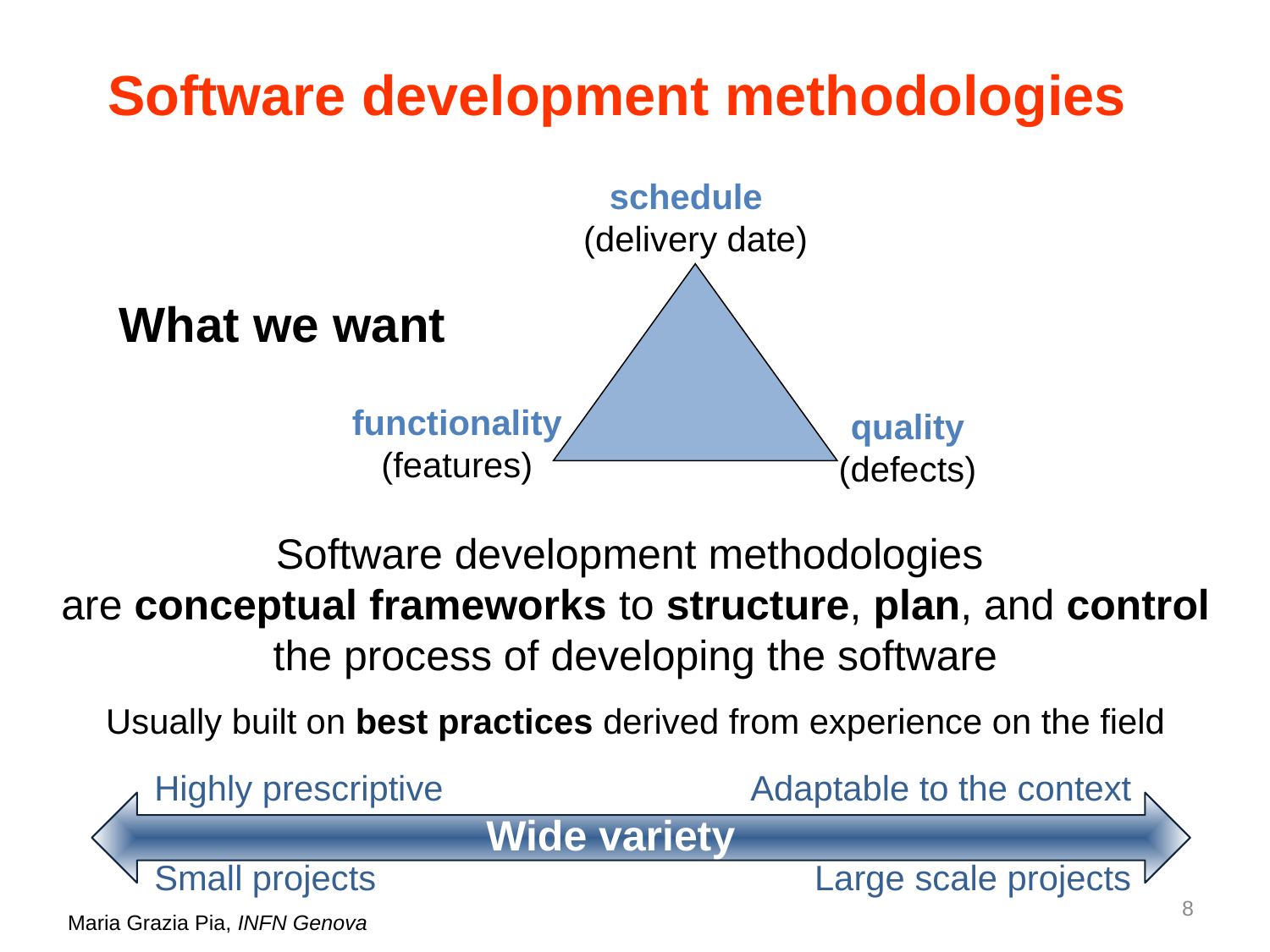

# Software development methodologies
schedule
(delivery date)

functionality
(features)
quality (defects)
What we want
Software development methodologies
are conceptual frameworks to structure, plan, and control
the process of developing the software
Usually built on best practices derived from experience on the field
Highly prescriptive
Adaptable to the context

Wide variety
Small projects
Large scale projects
8